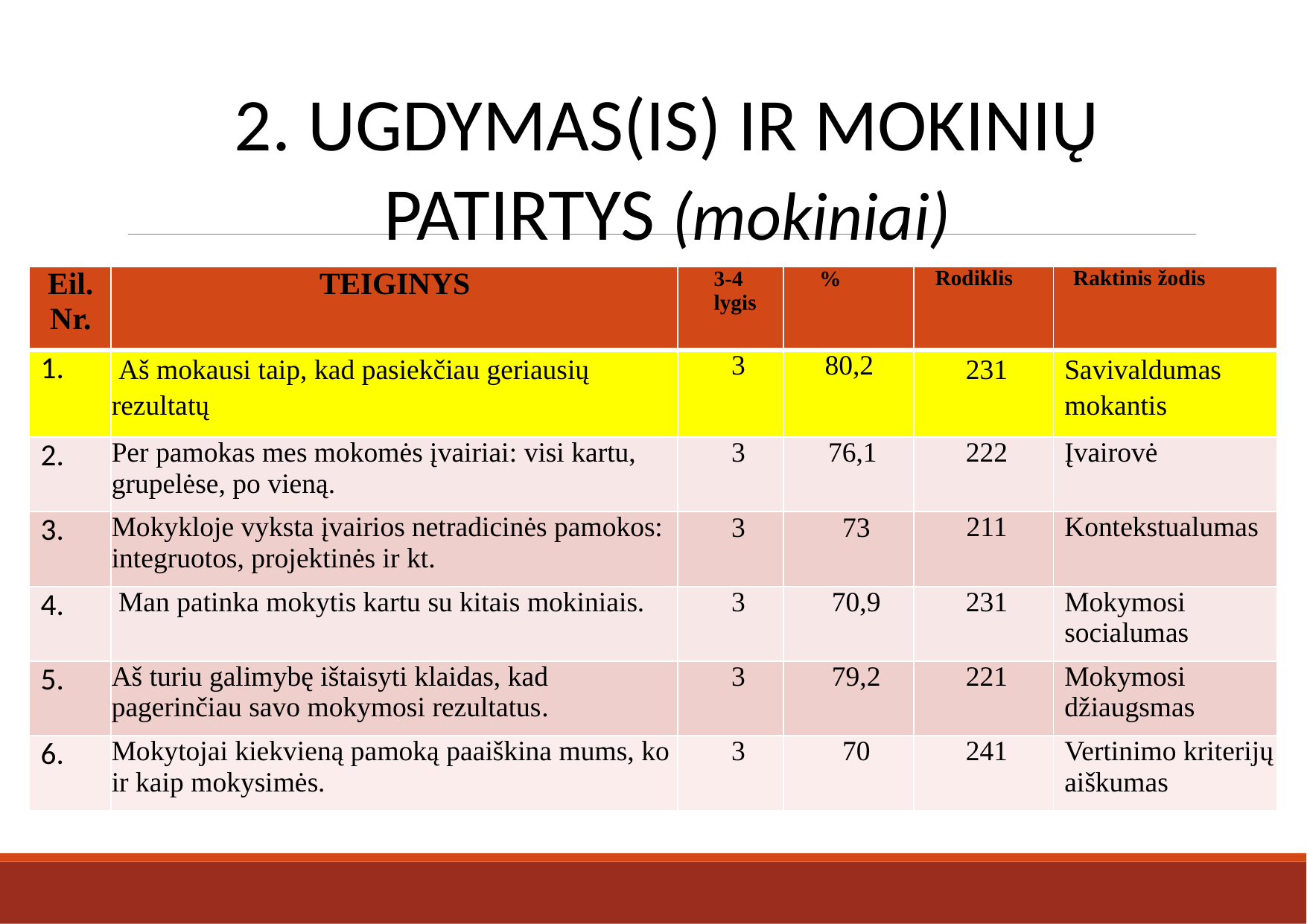

2. UGDYMAS(IS) IR MOKINIŲ PATIRTYS (mokiniai)
| Eil. Nr. | Teiginys | 3-4 lygis | % | Rodiklis | Raktinis žodis |
| --- | --- | --- | --- | --- | --- |
| 1. | Aš mokausi taip, kad pasiekčiau geriausių rezultatų | 3 | 80,2 | 231 | Savivaldumas mokantis |
| 2. | Per pamokas mes mokomės įvairiai: visi kartu, grupelėse, po vieną. | 3 | 76,1 | 222 | Įvairovė |
| 3. | Mokykloje vyksta įvairios netradicinės pamokos: integruotos, projektinės ir kt. | 3 | 73 | 211 | Kontekstualumas |
| 4. | Man patinka mokytis kartu su kitais mokiniais. | 3 | 70,9 | 231 | Mokymosi socialumas |
| 5. | Aš turiu galimybę ištaisyti klaidas, kad pagerinčiau savo mokymosi rezultatus. | 3 | 79,2 | 221 | Mokymosi džiaugsmas |
| 6. | Mokytojai kiekvieną pamoką paaiškina mums, ko ir kaip mokysimės. | 3 | 70 | 241 | Vertinimo kriterijų aiškumas |